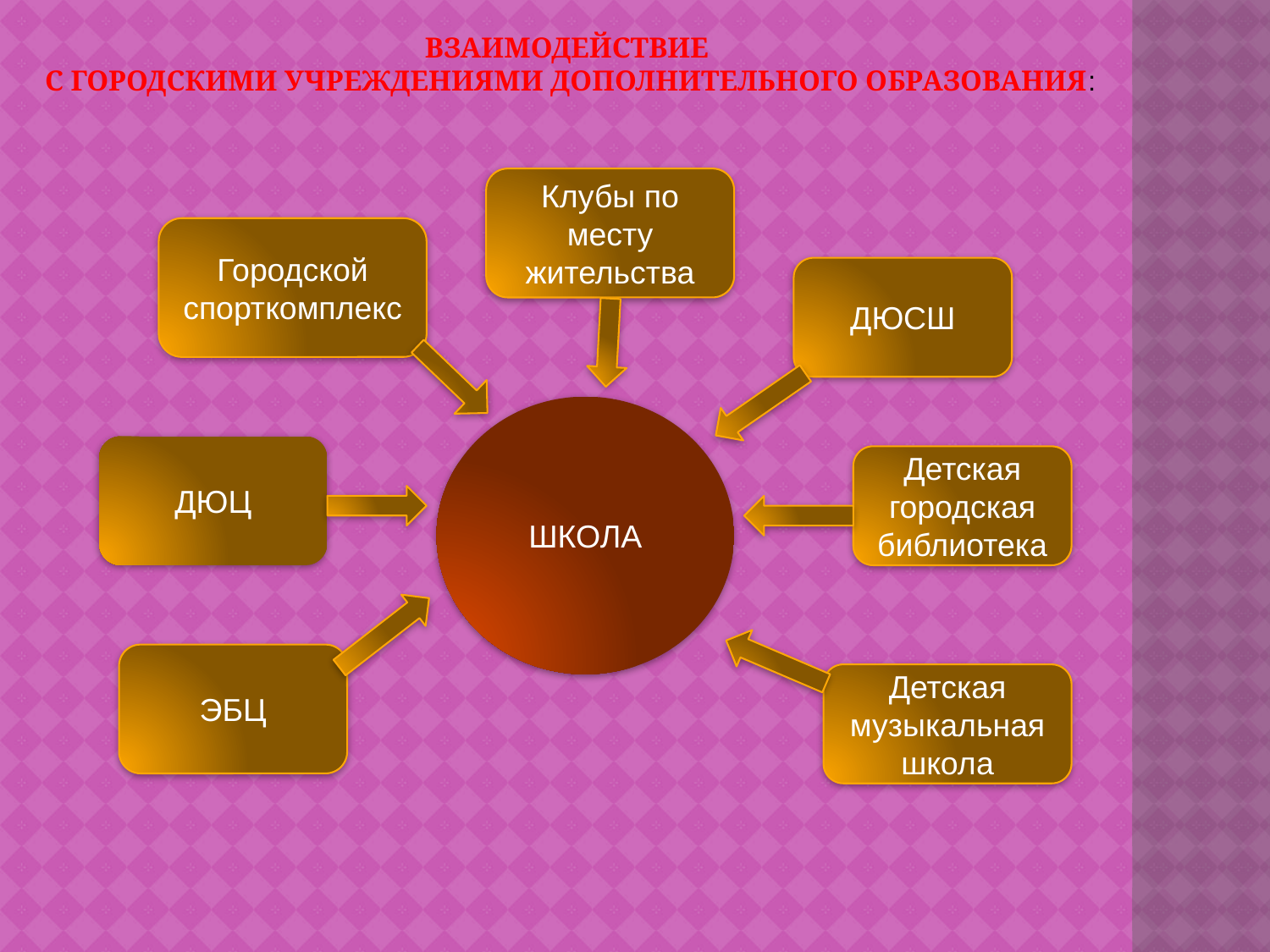

# Взаимодействие с городскими учреждениями дополнительного образования:

Клубы по месту жительства
Городской спорткомплекс
ДЮСШ

ШКОЛА
ДЮЦ
Детская городская библиотека

ЭБЦ
Детская музыкальная школа